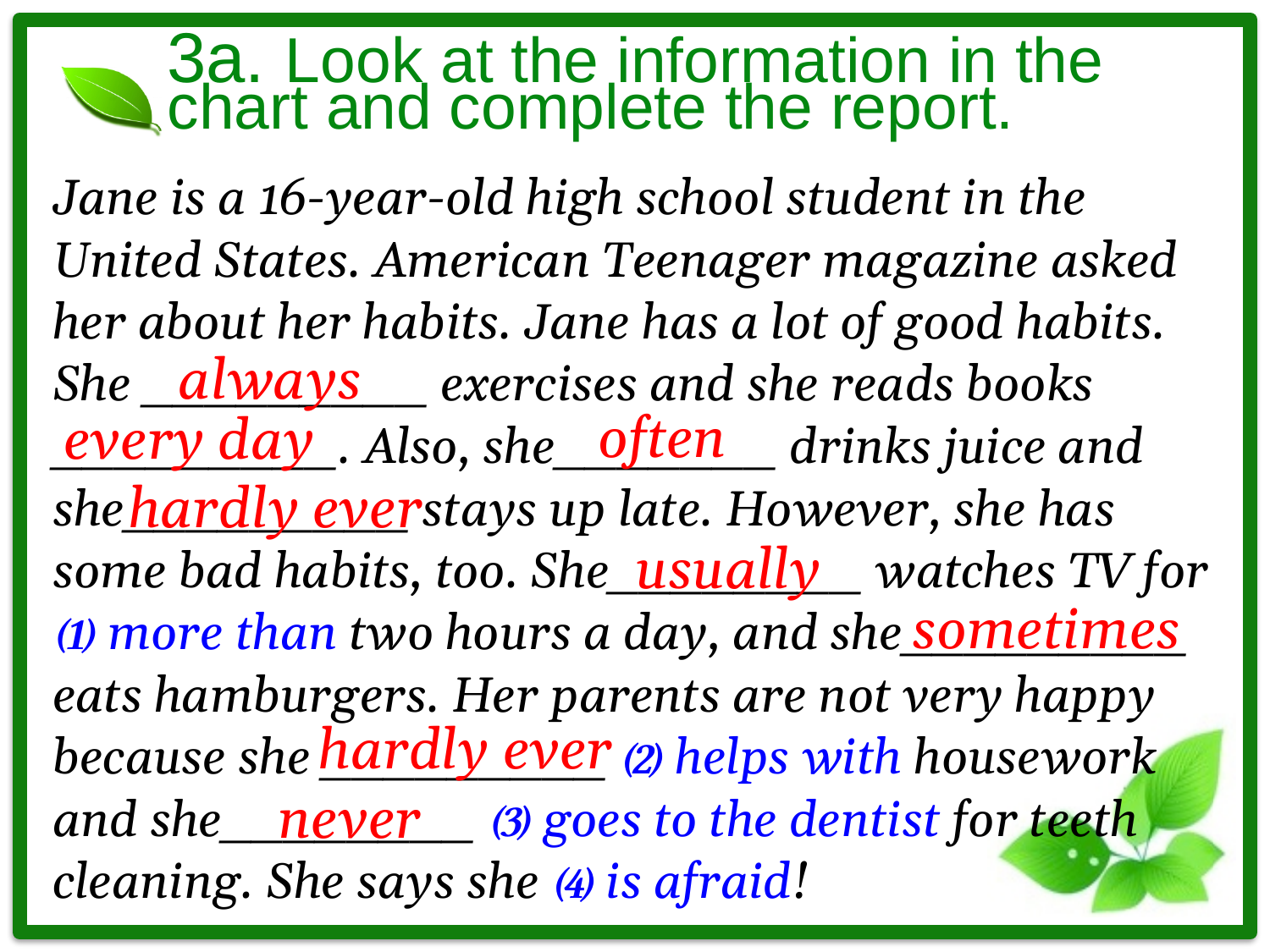

# 3a. Look at the information in the chart and complete the report.
Jane is a 16-year-old high school student in the United States. American Teenager magazine asked her about her habits. Jane has a lot of good habits. She _________ exercises and she reads books _________. Also, she_______ drinks juice and she_________ stays up late. However, she has some bad habits, too. She________ watches TV for ⑴ more than two hours a day, and she_________ eats hamburgers. Her parents are not very happy because she _________ ⑵ helps with housework and she________ ⑶ goes to the dentist for teeth cleaning. She says she ⑷ is afraid!
always
often
every day
hardly ever
usually
sometimes
hardly ever
never